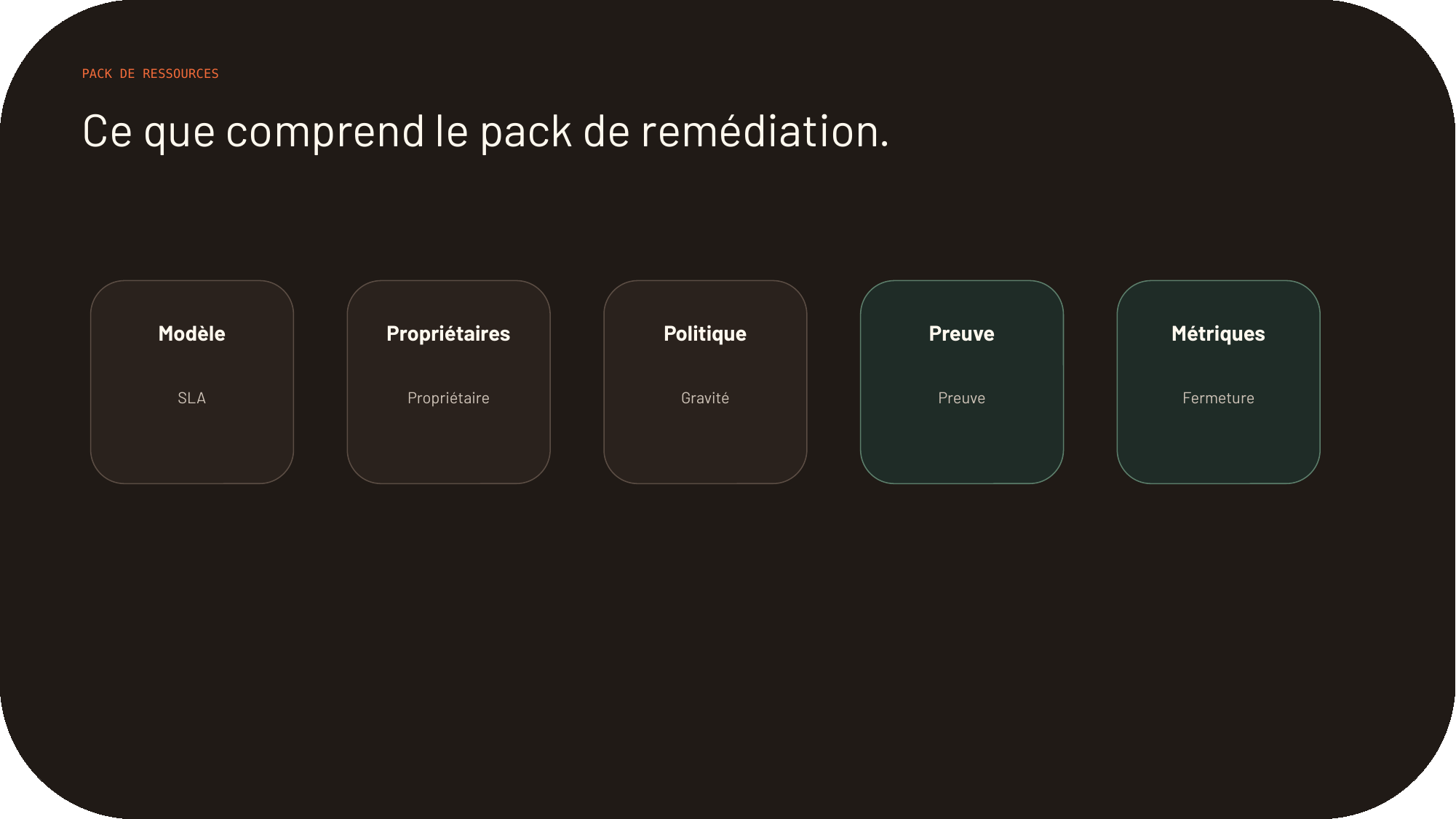

PACK DE RESSOURCES
Ce que comprend le pack de remédiation.

Modèle
Propriétaires
Politique
Preuve
Métriques
SLA
Propriétaire
Gravité
Preuve
Fermeture